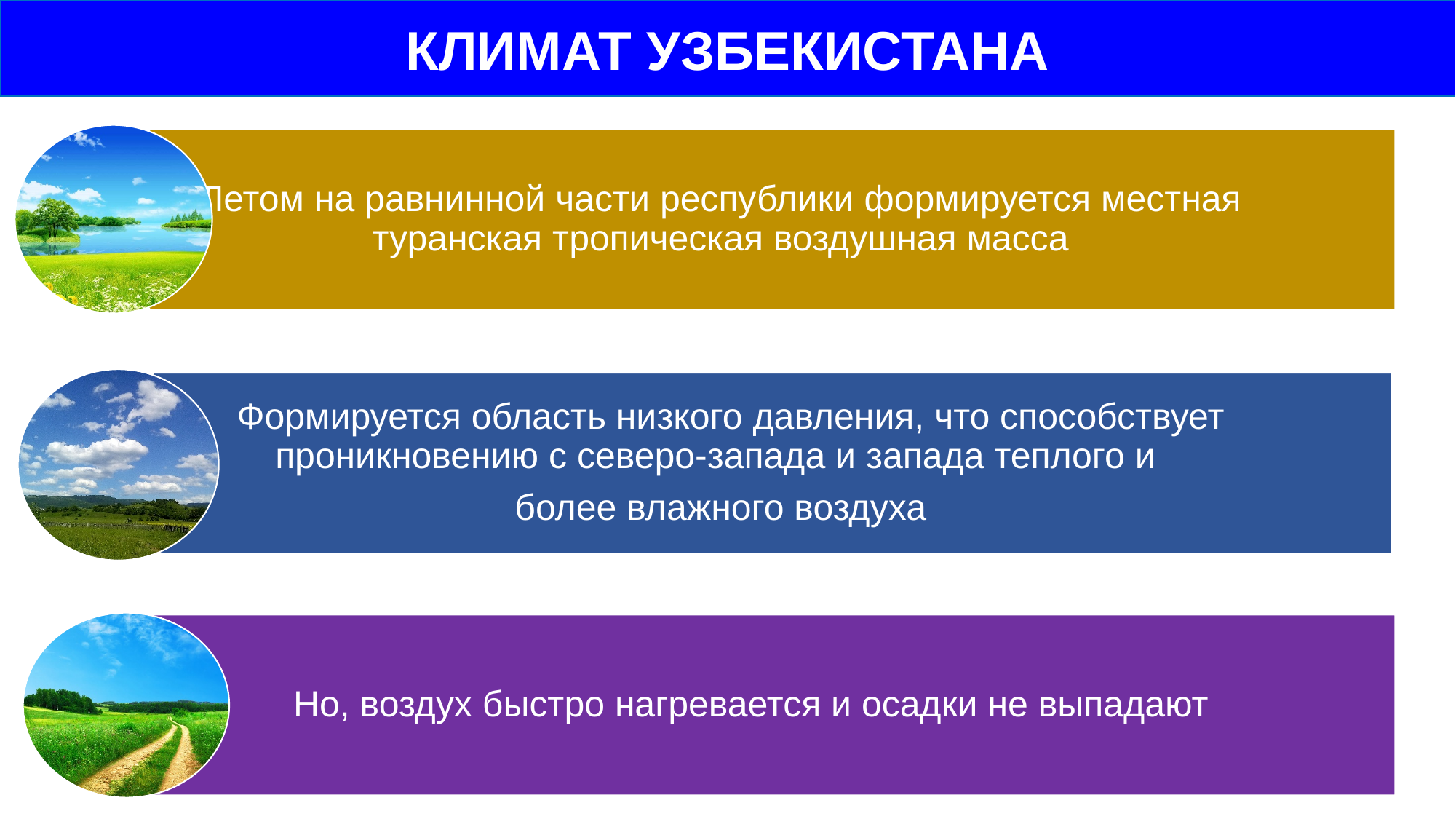

КЛИМАТ УЗБЕКИСТАНА
Летом на равнинной части республики формируется местная туранская тропическая воздушная масса
  Формируется область низкого давления, что способствует проникновению с северо-запада и запада теплого и
более влажного воздуха
      Но, воздух быстро нагревается и осадки не выпадают